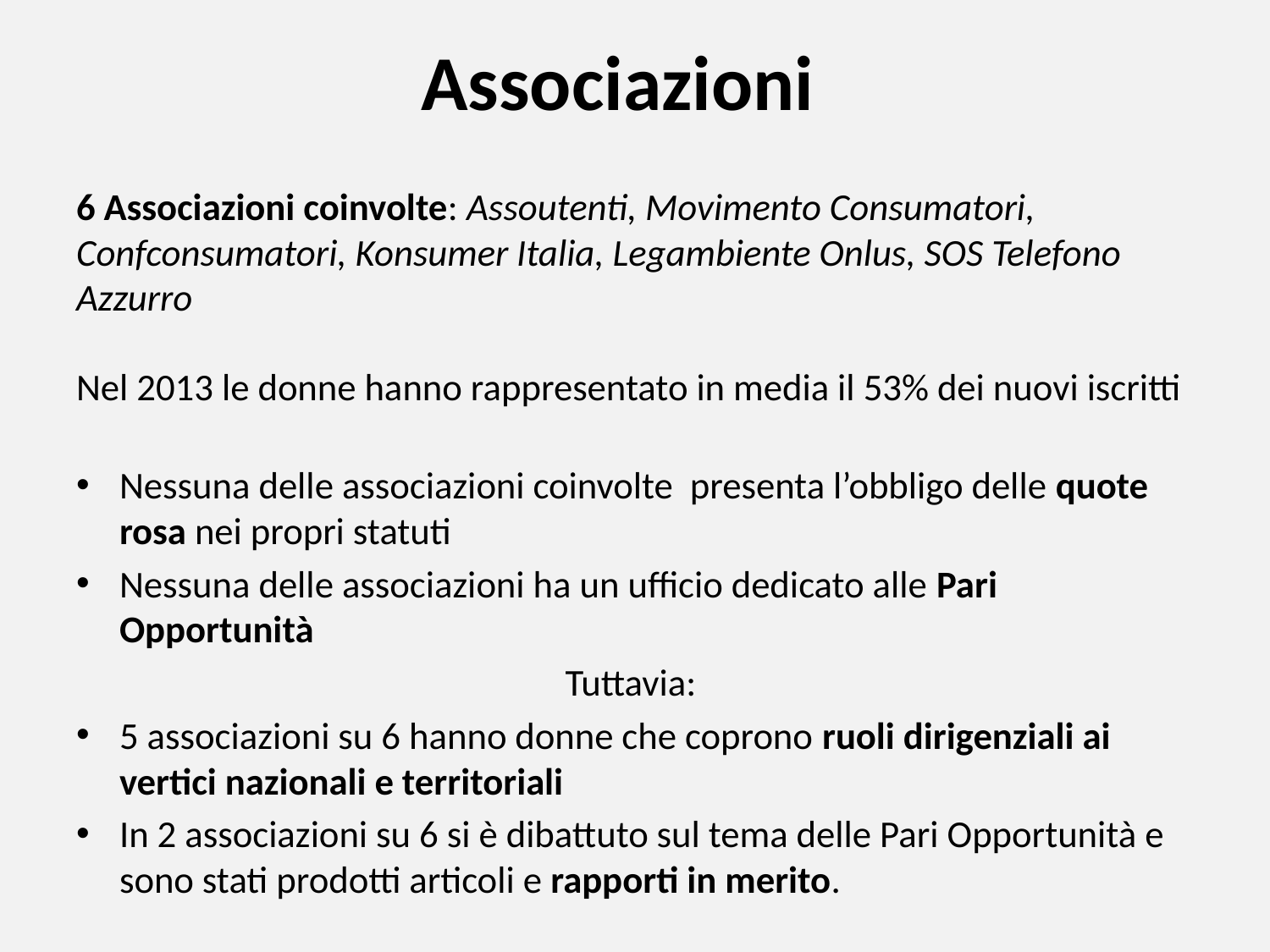

# Associazioni
6 Associazioni coinvolte: Assoutenti, Movimento Consumatori, Confconsumatori, Konsumer Italia, Legambiente Onlus, SOS Telefono Azzurro

Nel 2013 le donne hanno rappresentato in media il 53% dei nuovi iscritti

Nessuna delle associazioni coinvolte  presenta l’obbligo delle quote rosa nei propri statuti
Nessuna delle associazioni ha un ufficio dedicato alle Pari Opportunità
Tuttavia:
5 associazioni su 6 hanno donne che coprono ruoli dirigenziali ai vertici nazionali e territoriali
In 2 associazioni su 6 si è dibattuto sul tema delle Pari Opportunità e  sono stati prodotti articoli e rapporti in merito.